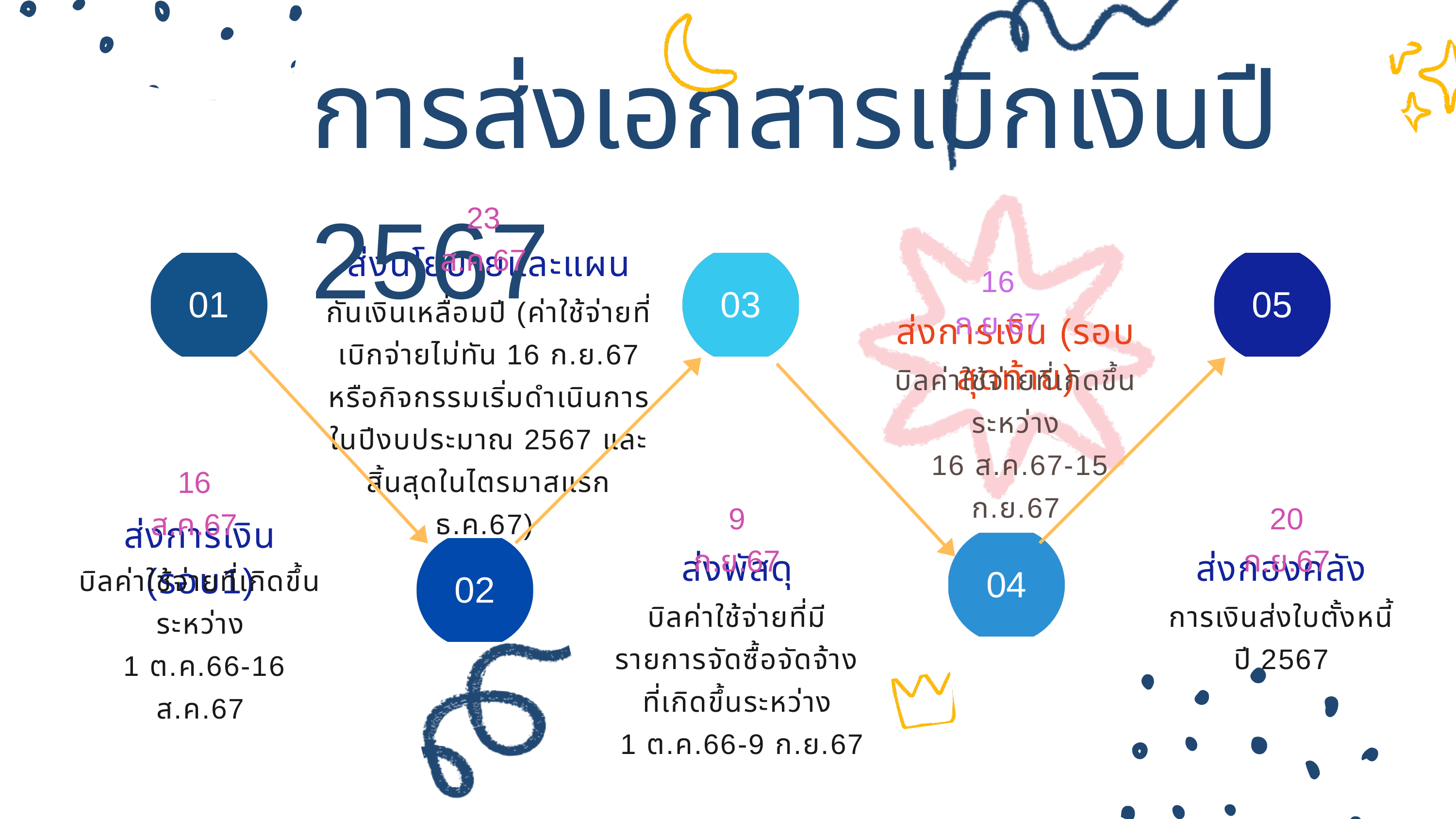

การส่งเอกสารเบิกเงินปี 2567

23 ส.ค.67

ส่งนโยบายและแผน
กันเงินเหลื่อมปี (ค่าใช้จ่ายที่เบิกจ่ายไม่ทัน 16 ก.ย.67 หรือกิจกรรมเริ่มดำเนินการในปีงบประมาณ 2567 และสิ้นสุดในไตรมาสแรก ธ.ค.67)

01

03

05
16 ก.ย.67

ส่งการเงิน (รอบสุดท้าย)
บิลค่าใช้จ่ายที่เกิดขึ้นระหว่าง
 16 ส.ค.67-15 ก.ย.67

16 ส.ค.67

ส่งการเงิน (รอบ1)
บิลค่าใช้จ่ายที่เกิดขึ้นระหว่าง
 1 ต.ค.66-16 ส.ค.67
9 ก.ย.67
20 ก.ย.67

ส่งพัสดุ
บิลค่าใช้จ่ายที่มีรายการจัดซื้อจัดจ้างที่เกิดขึ้นระหว่าง
 1 ต.ค.66-9 ก.ย.67

ส่งกองคลัง
การเงินส่งใบตั้งหนี้ปี 2567

04

02